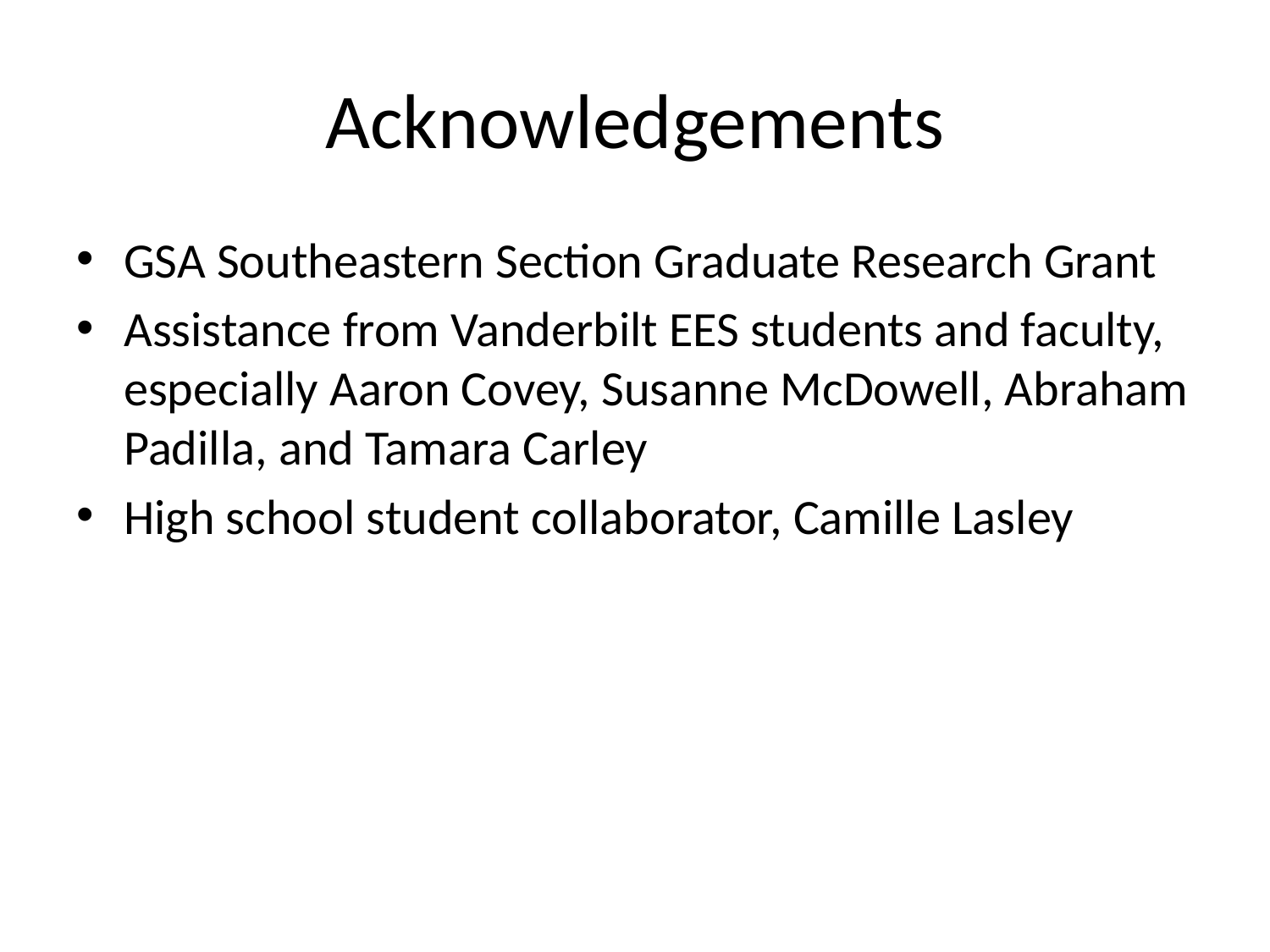

# Acknowledgements
GSA Southeastern Section Graduate Research Grant
Assistance from Vanderbilt EES students and faculty, especially Aaron Covey, Susanne McDowell, Abraham Padilla, and Tamara Carley
High school student collaborator, Camille Lasley